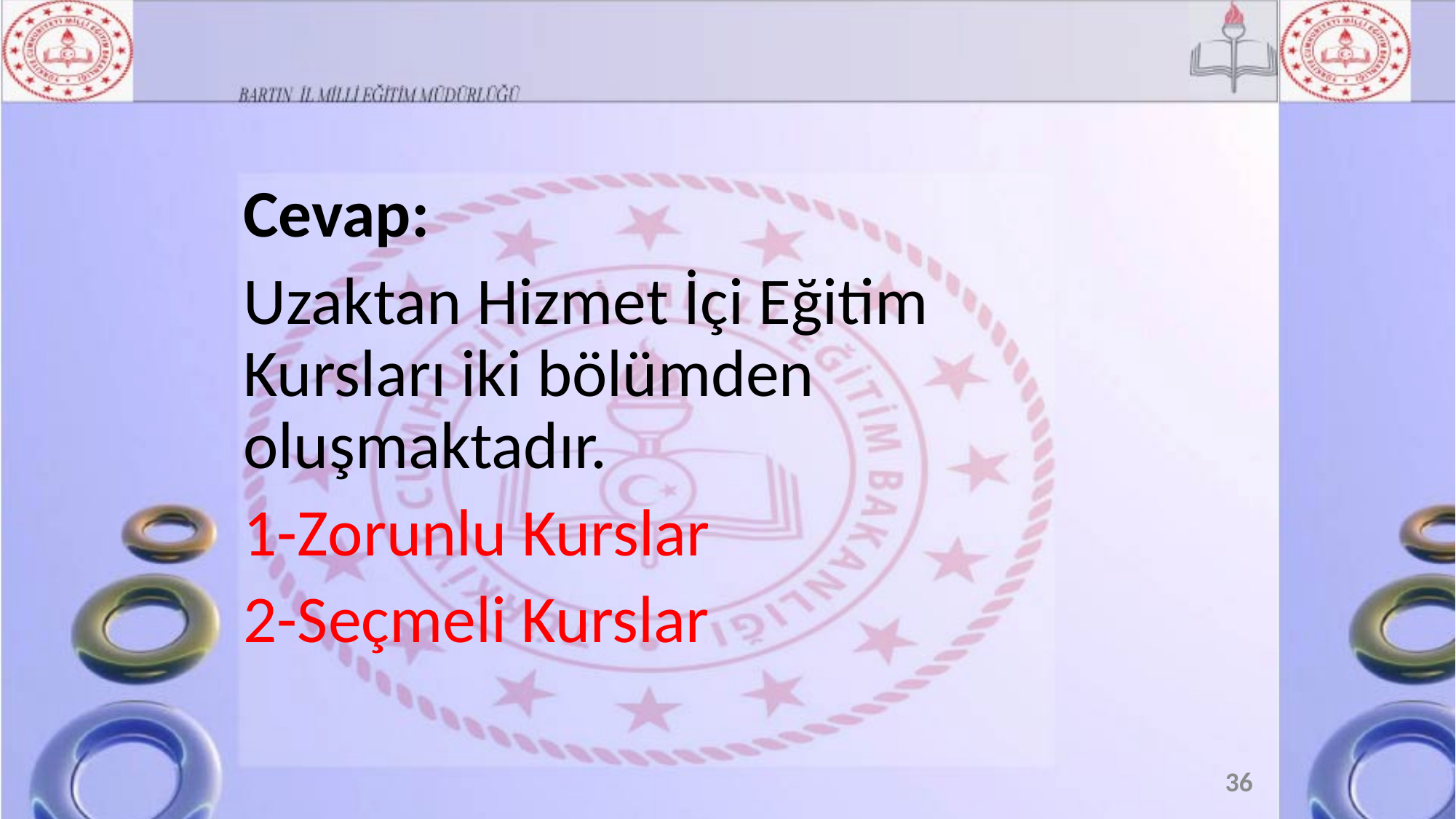

Cevap:
Uzaktan Hizmet İçi Eğitim Kursları iki bölümden oluşmaktadır.
1-Zorunlu Kurslar
2-Seçmeli Kurslar
36